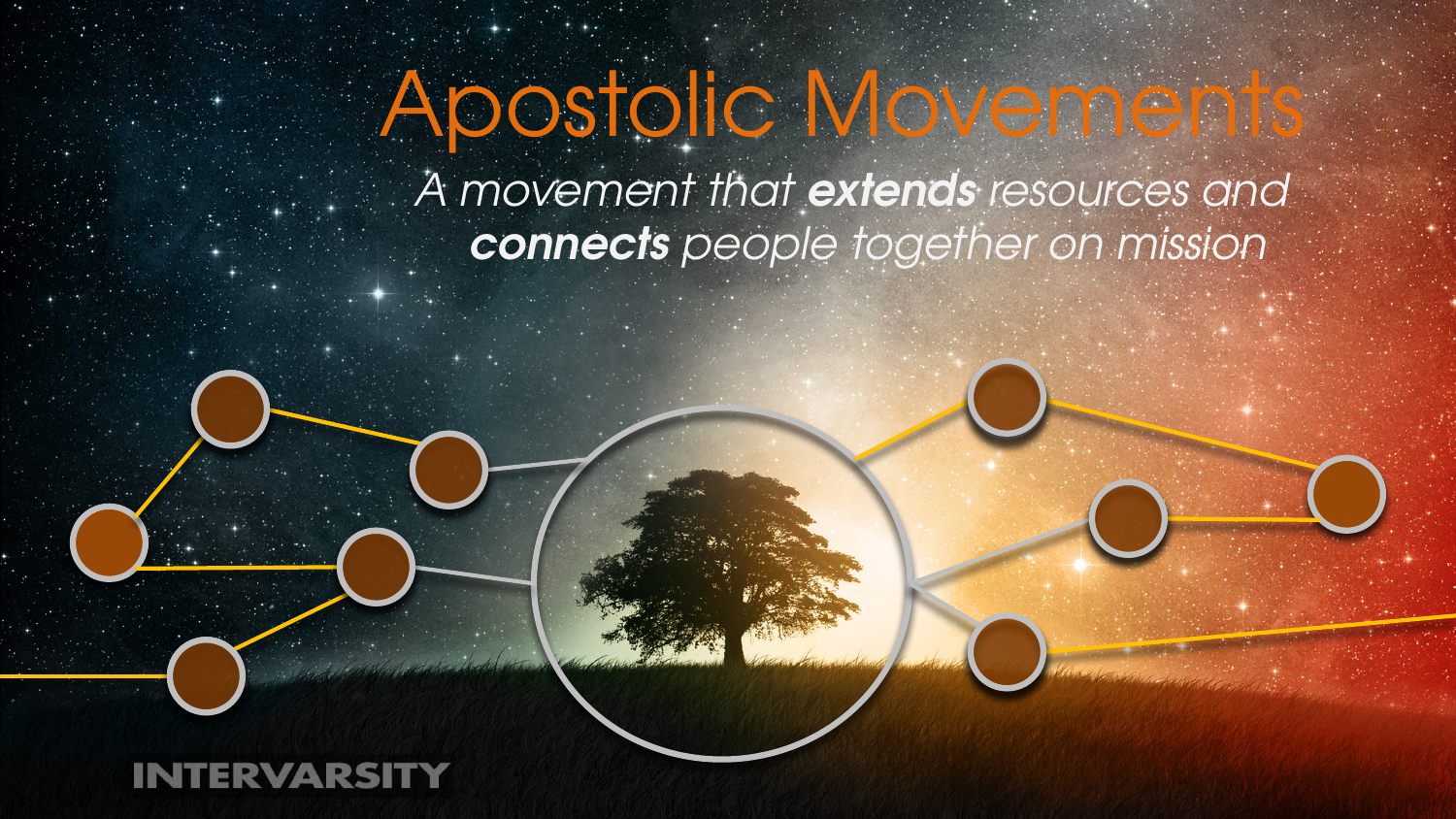

# Apostolic Movements
A movement that extends resources and connects people together on mission